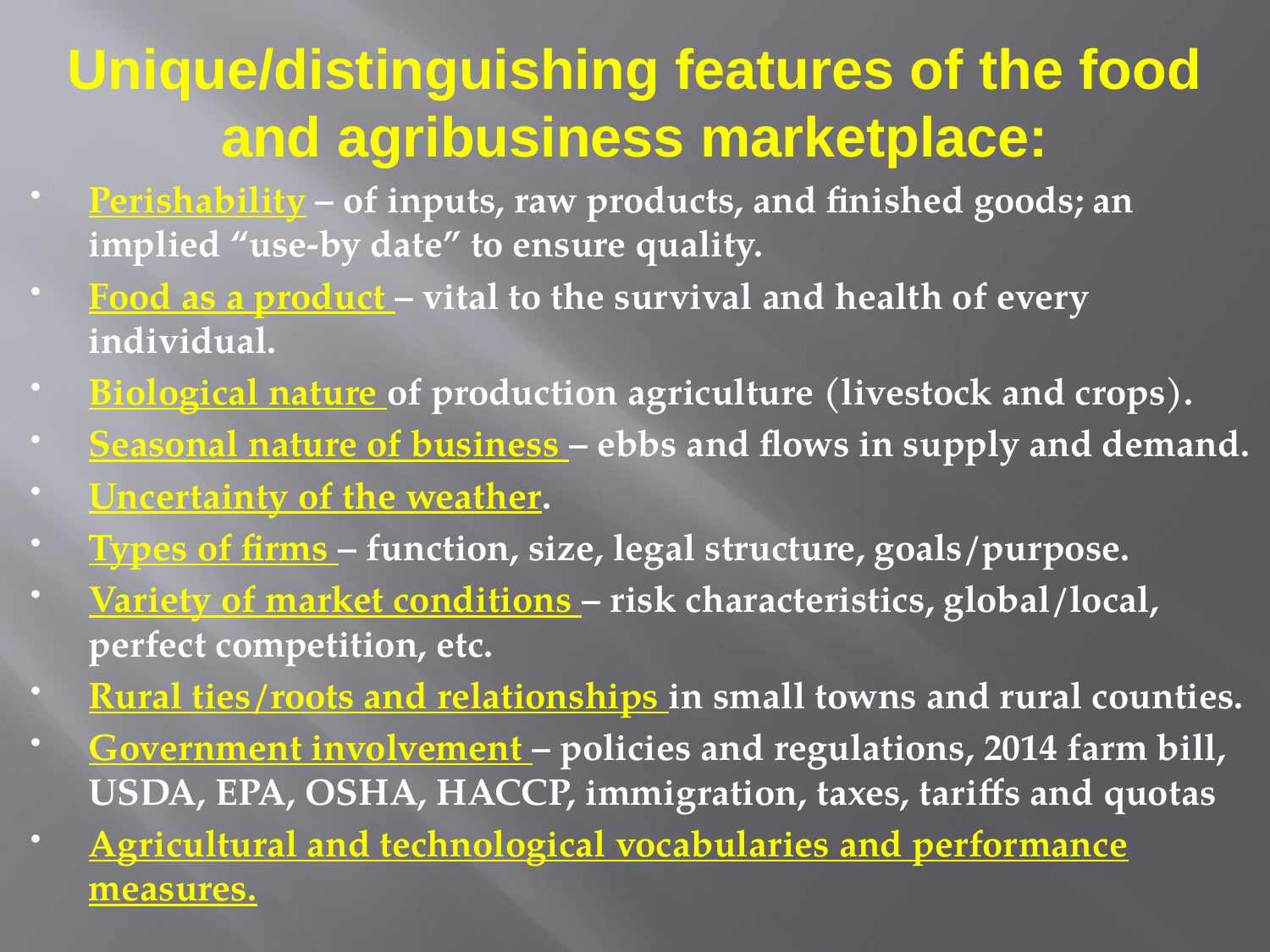

# Unique/distinguishing features of the food and agribusiness marketplace:
Perishability – of inputs, raw products, and finished goods; an implied “use-by date” to ensure quality.
Food as a product – vital to the survival and health of every individual.
Biological nature of production agriculture (livestock and crops).
Seasonal nature of business – ebbs and flows in supply and demand.
Uncertainty of the weather.
Types of firms – function, size, legal structure, goals/purpose.
Variety of market conditions – risk characteristics, global/local, perfect competition, etc.
Rural ties/roots and relationships in small towns and rural counties.
Government involvement – policies and regulations, 2014 farm bill, USDA, EPA, OSHA, HACCP, immigration, taxes, tariffs and quotas
Agricultural and technological vocabularies and performance measures.